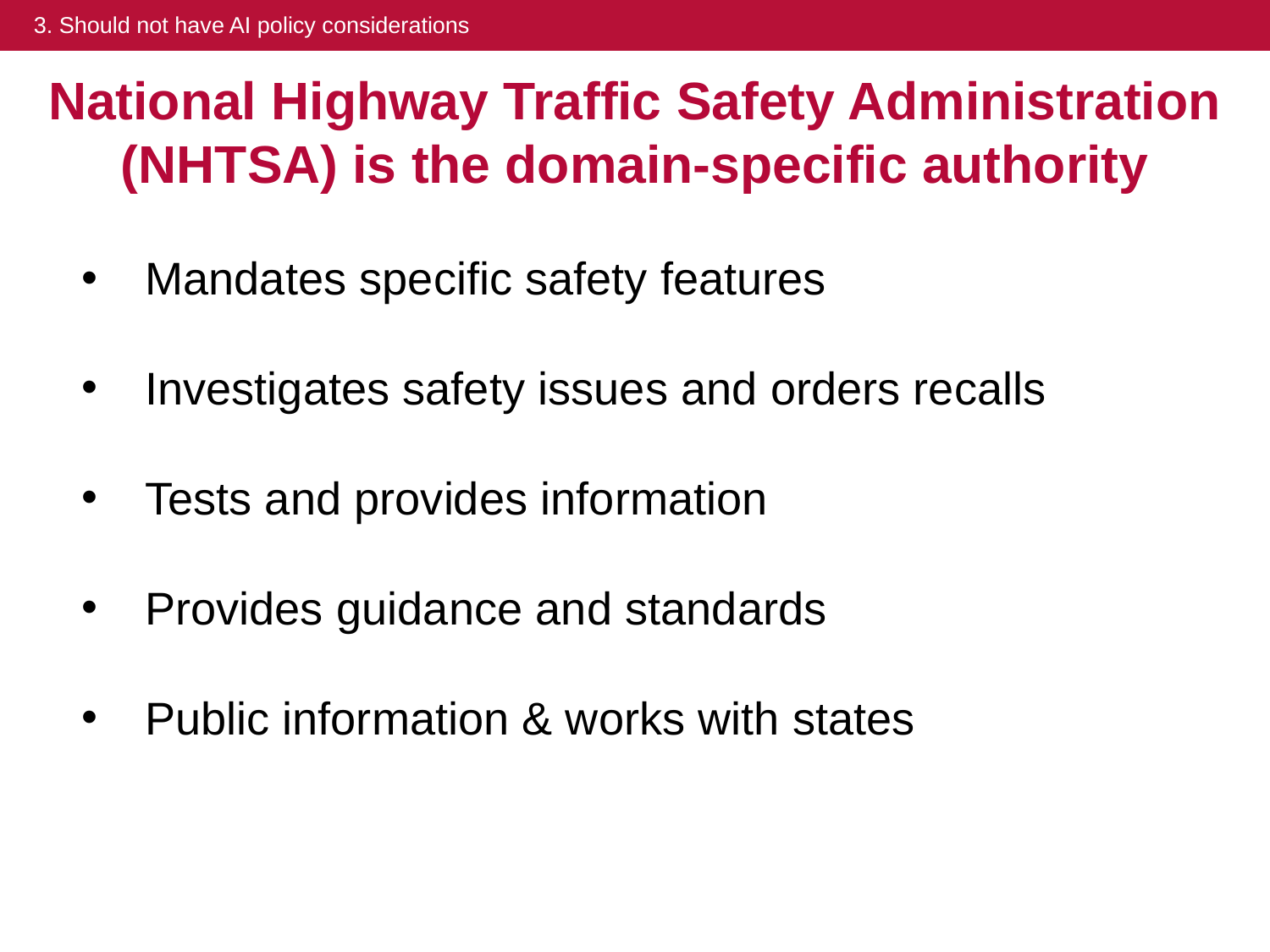

3. Should not have AI policy considerations
# National Highway Traffic Safety Administration (NHTSA) is the domain-specific authority
Mandates specific safety features

Investigates safety issues and orders recalls

Tests and provides information

Provides guidance and standards

Public information & works with states